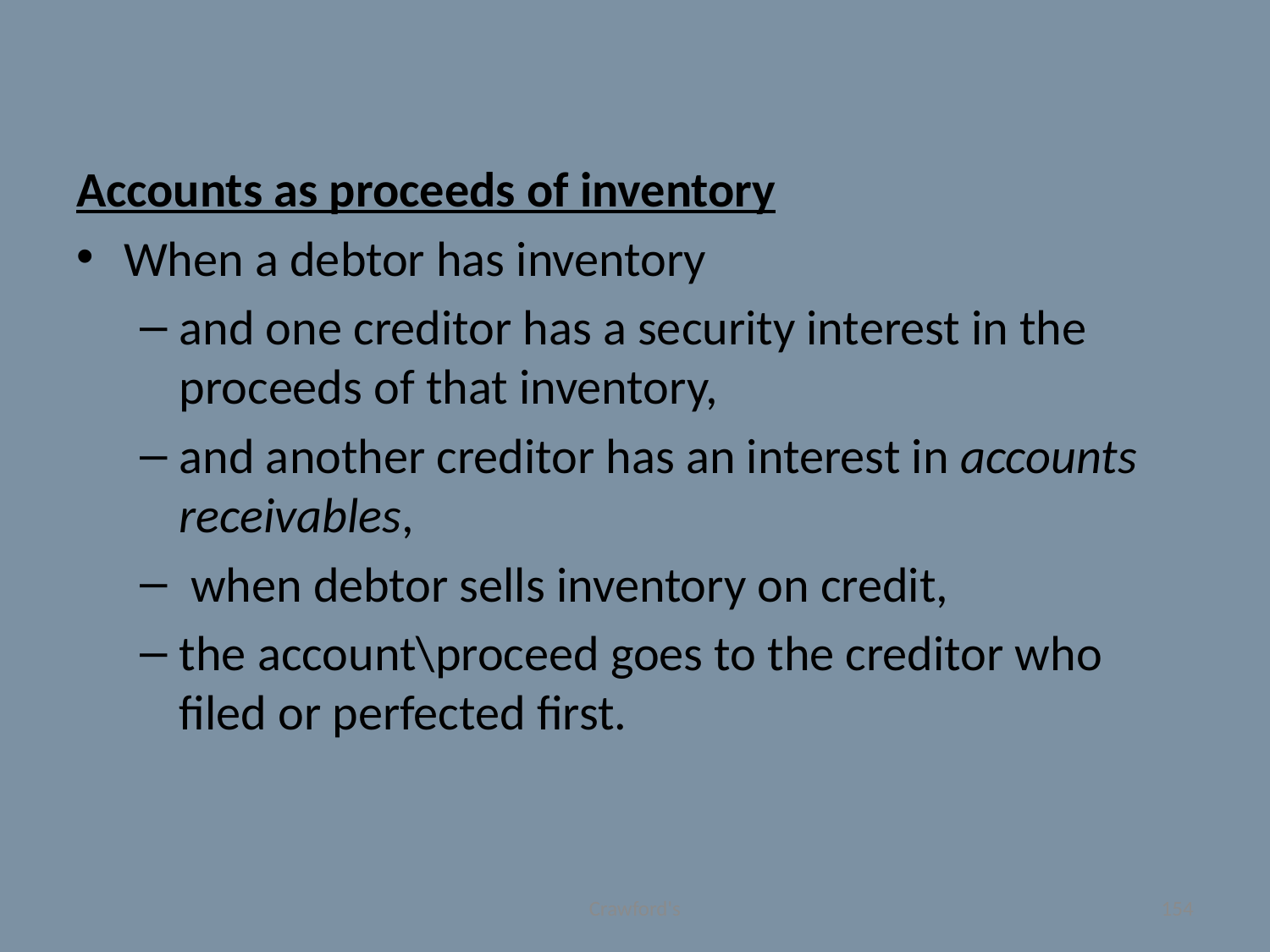

#
Accounts as proceeds of inventory
When a debtor has inventory
and one creditor has a security interest in the proceeds of that inventory,
and another creditor has an interest in accounts receivables,
 when debtor sells inventory on credit,
the account\proceed goes to the creditor who filed or perfected first.

Crawford's
154